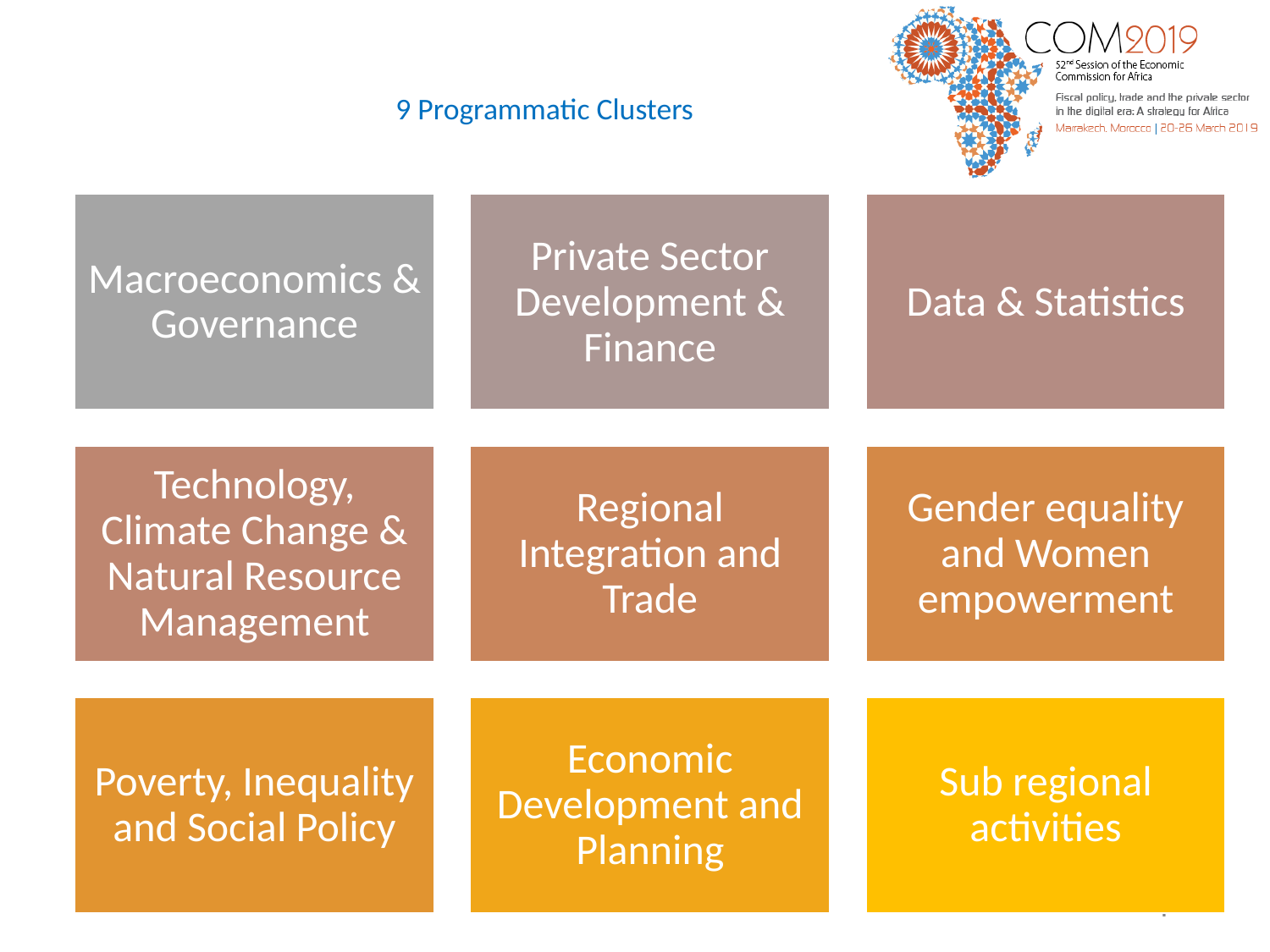

# 9 Programmatic Clusters
Macroeconomics & Governance
Private Sector Development & Finance
Data & Statistics
Technology, Climate Change & Natural Resource Management
Regional Integration and Trade
Gender equality and Women empowerment
Poverty, Inequality and Social Policy
Economic Development and Planning
Sub regional activities
4